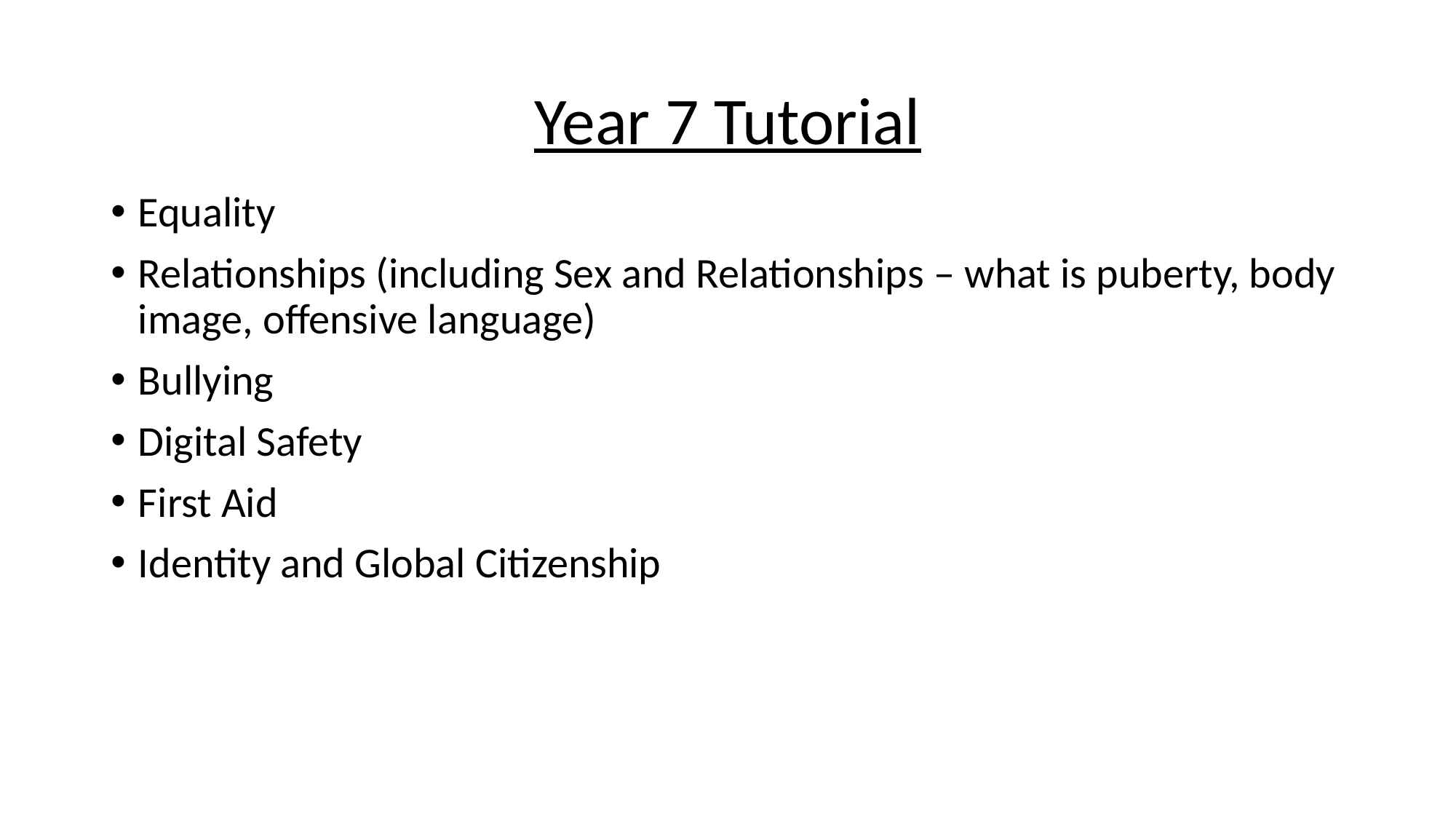

# Year 7 Tutorial
Equality
Relationships (including Sex and Relationships – what is puberty, body image, offensive language)
Bullying
Digital Safety
First Aid
Identity and Global Citizenship